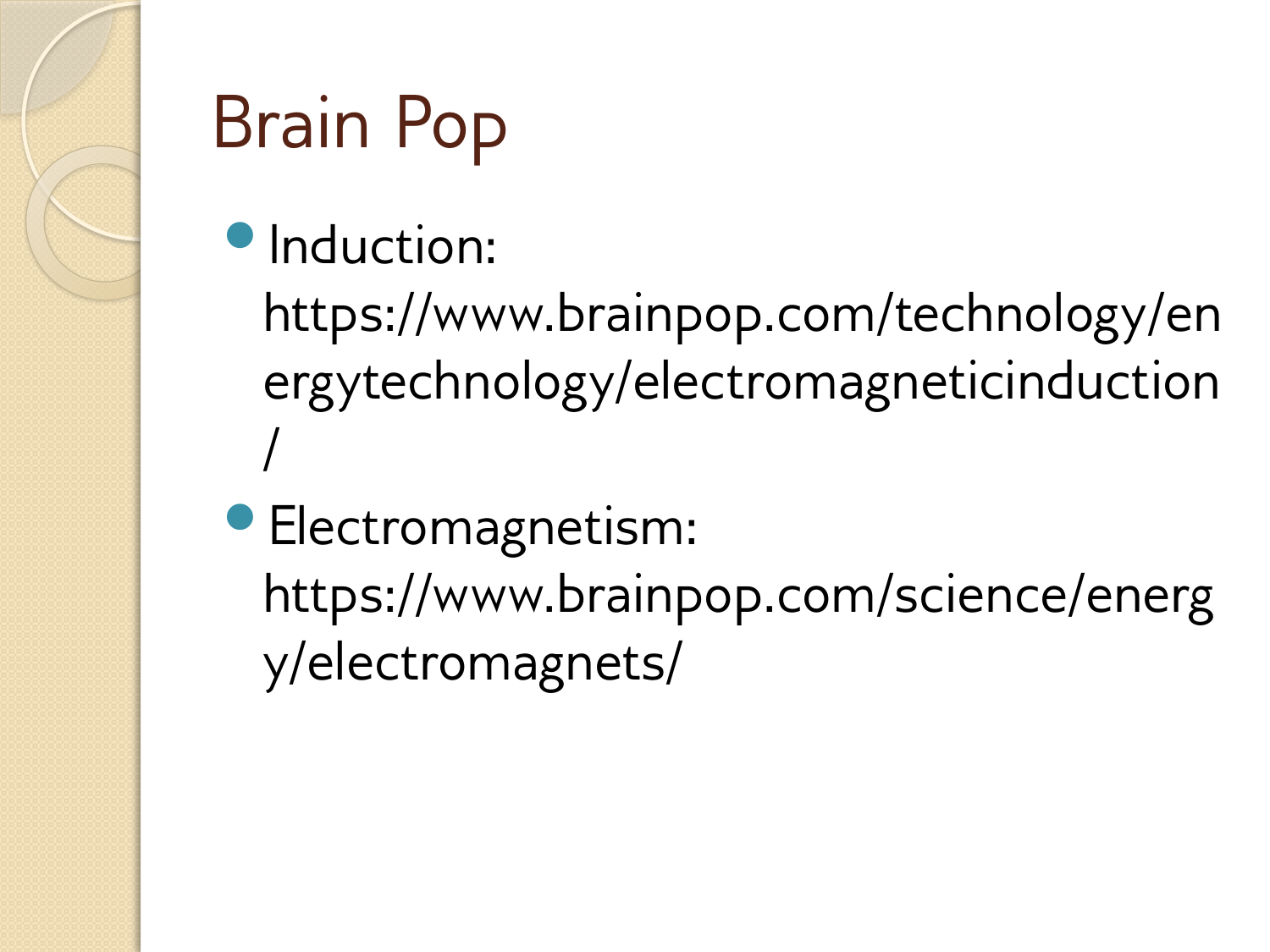

# Brain Pop
Induction: https://www.brainpop.com/technology/energytechnology/electromagneticinduction/
Electromagnetism: https://www.brainpop.com/science/energy/electromagnets/